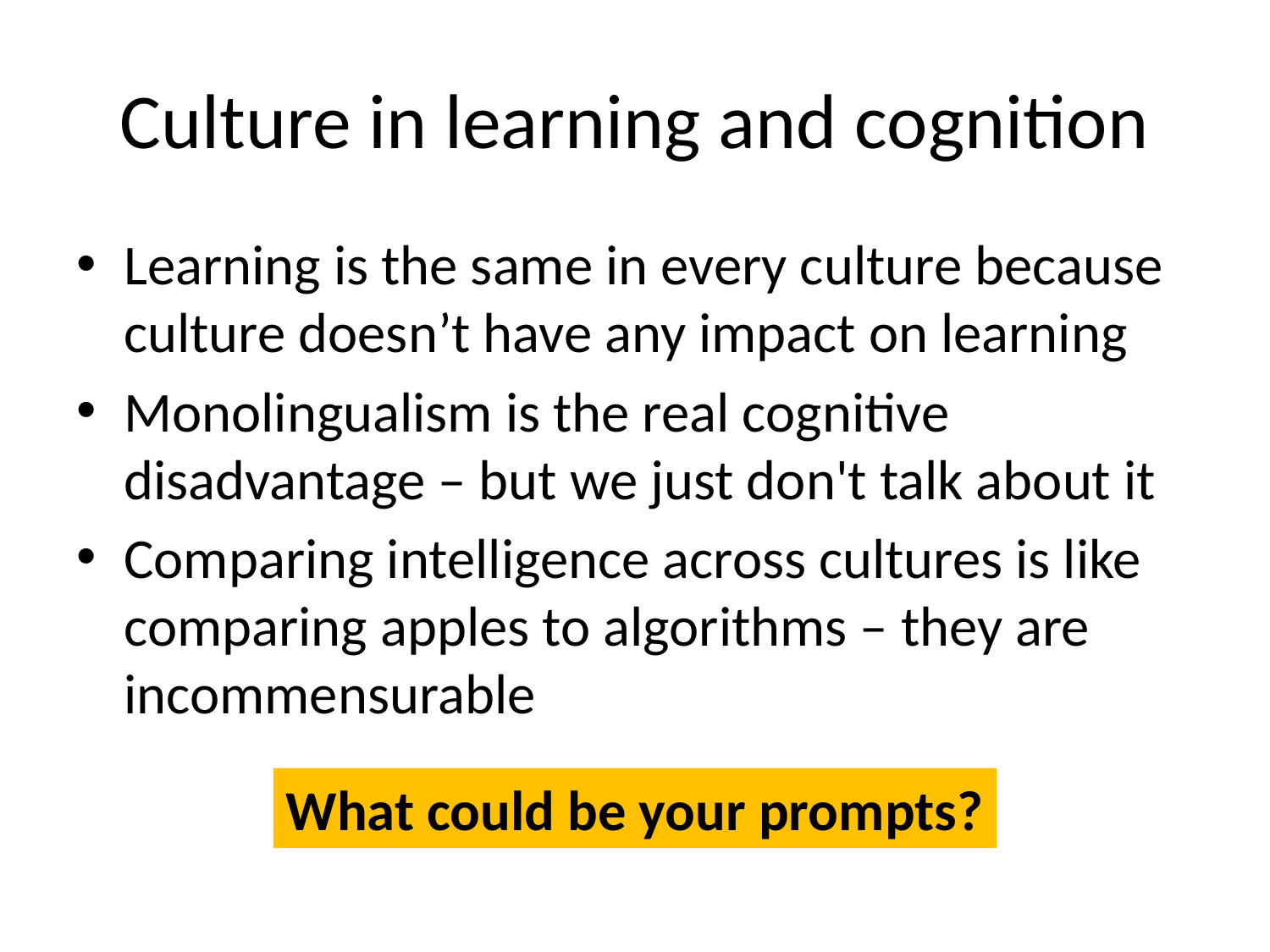

# Culture in learning and cognition
Learning is the same in every culture because culture doesn’t have any impact on learning
Monolingualism is the real cognitive disadvantage – but we just don't talk about it
Comparing intelligence across cultures is like comparing apples to algorithms – they are incommensurable
What could be your prompts?